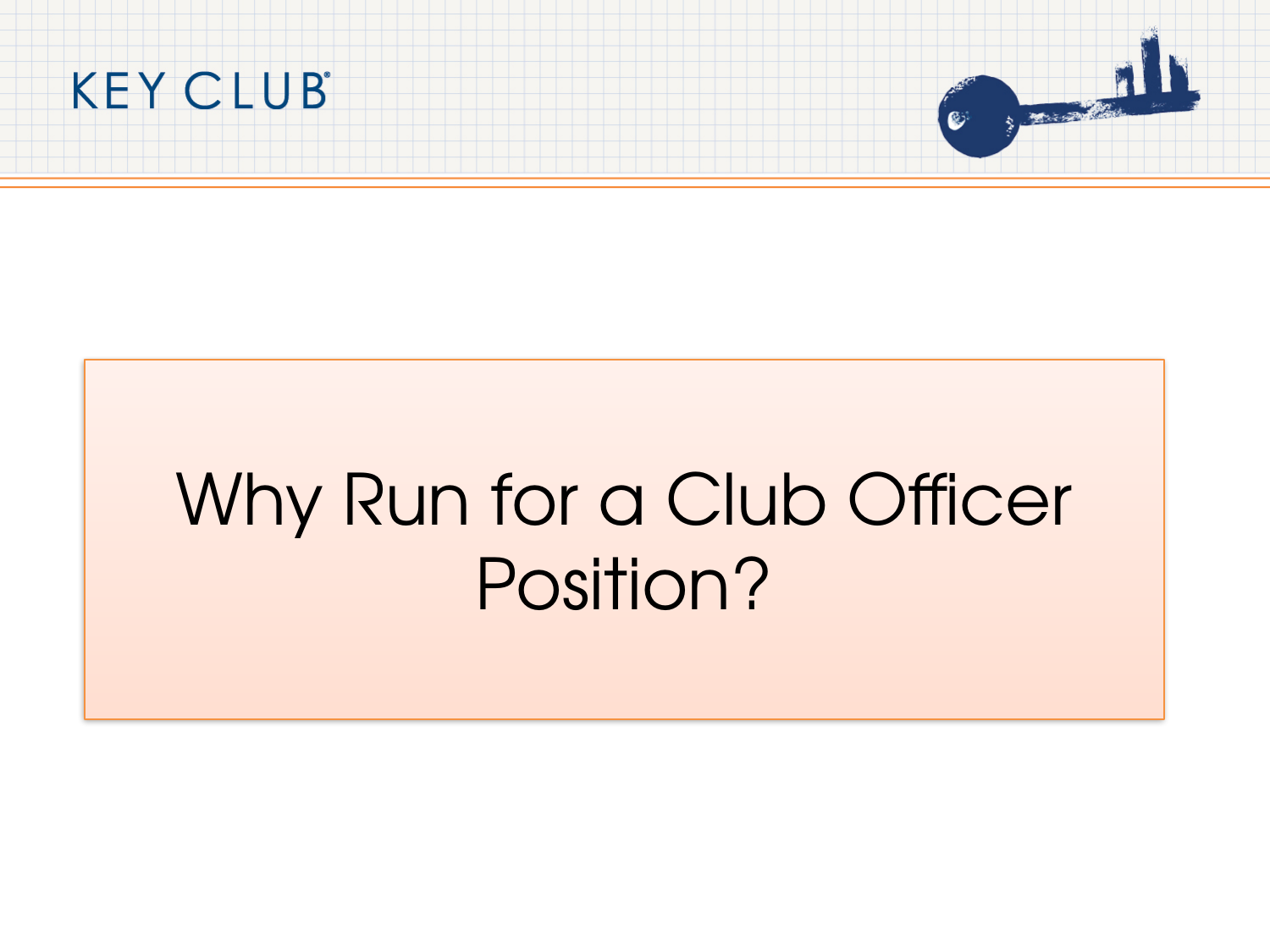

# Why Run for a Club Officer Position?